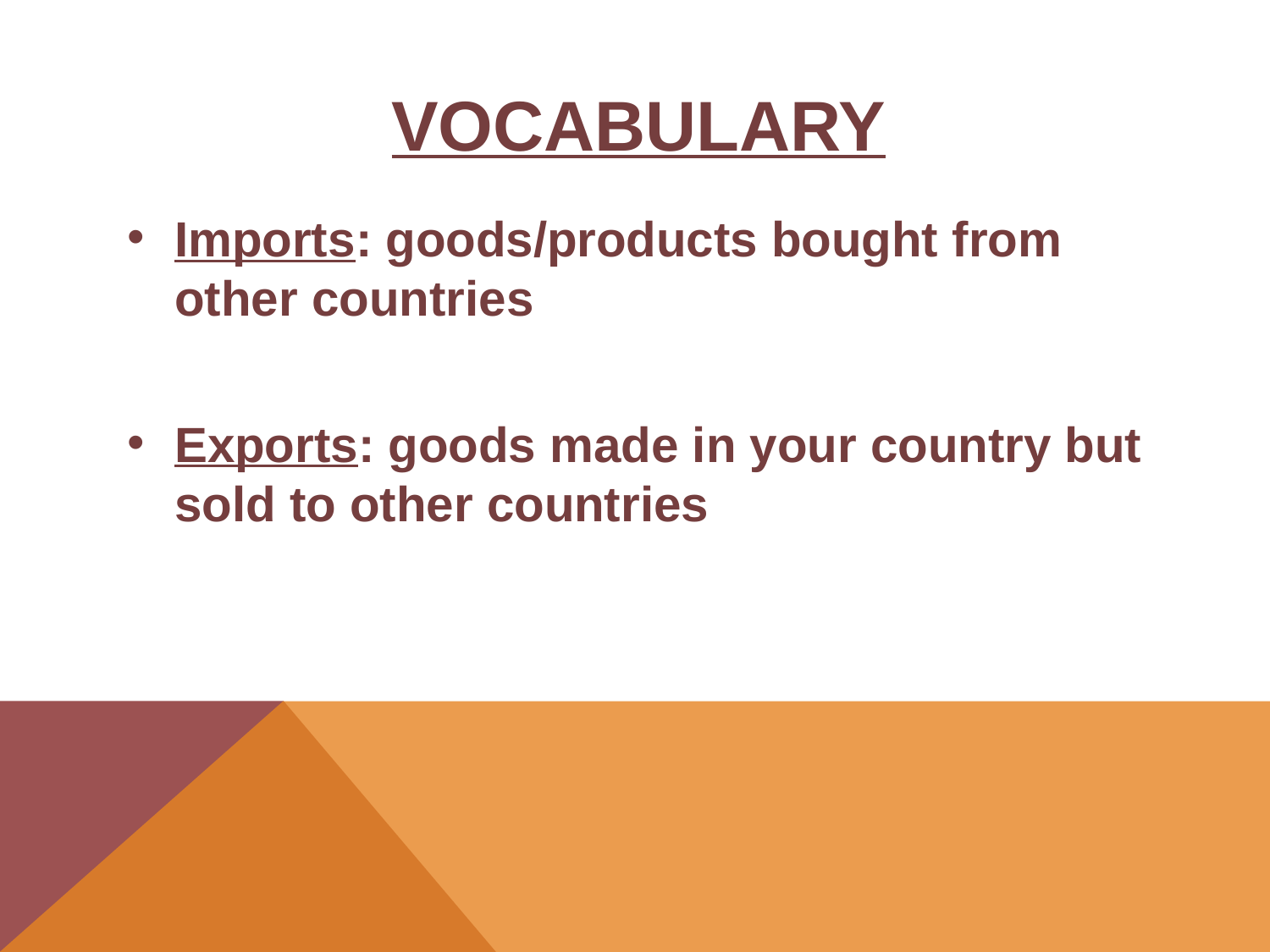

# Vocabulary
Imports: goods/products bought from other countries

Exports: goods made in your country but sold to other countries